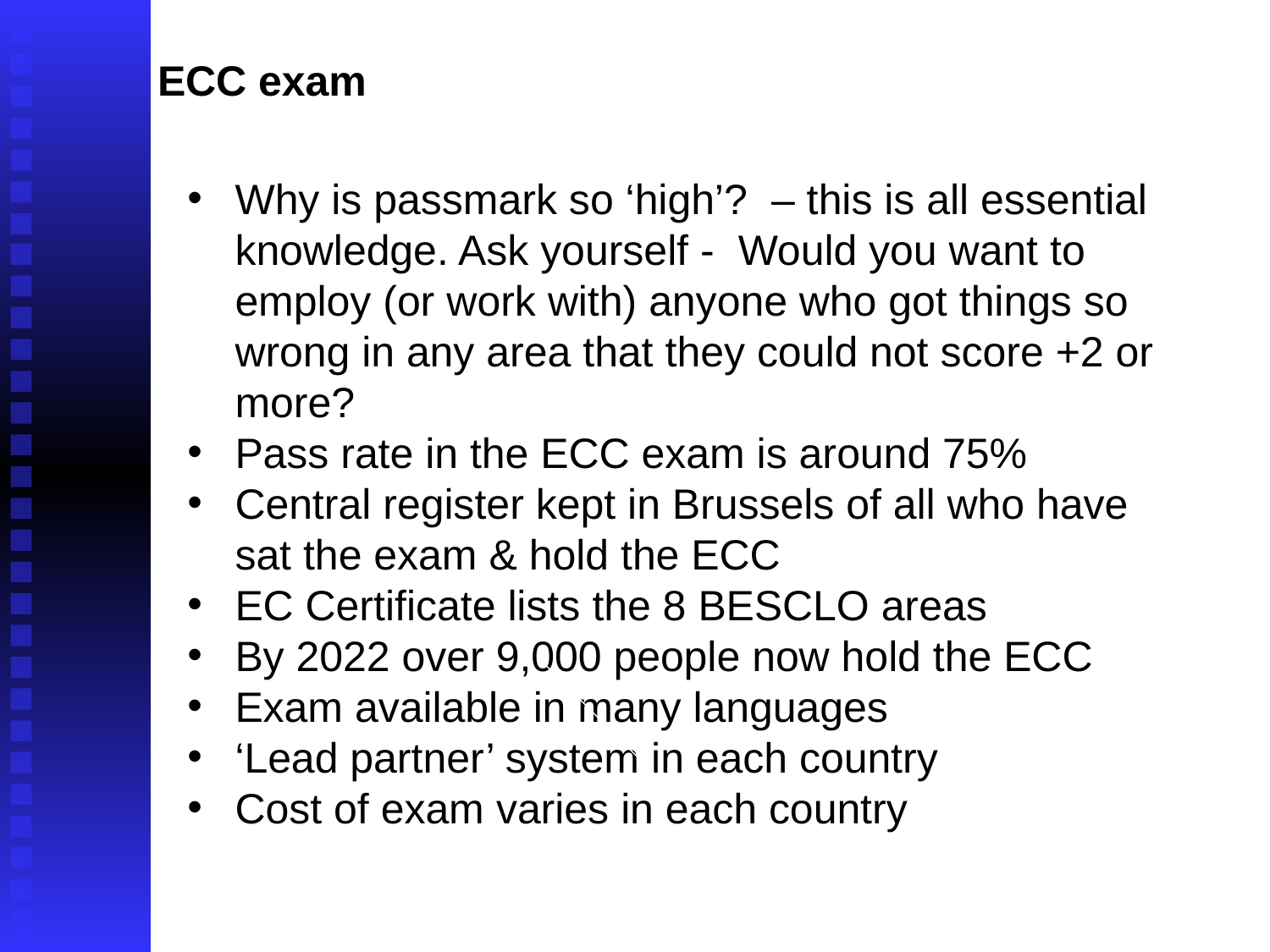

ECC exam
Why is passmark so ‘high’?  – this is all essential knowledge. Ask yourself -  Would you want to employ (or work with) anyone who got things so wrong in any area that they could not score +2 or more?
Pass rate in the ECC exam is around 75%
Central register kept in Brussels of all who have sat the exam & hold the ECC
EC Certificate lists the 8 BESCLO areas
By 2022 over 9,000 people now hold the ECC
Exam available in many languages
‘Lead partner’ system in each country
Cost of exam varies in each country
1) Values of Scoail Care